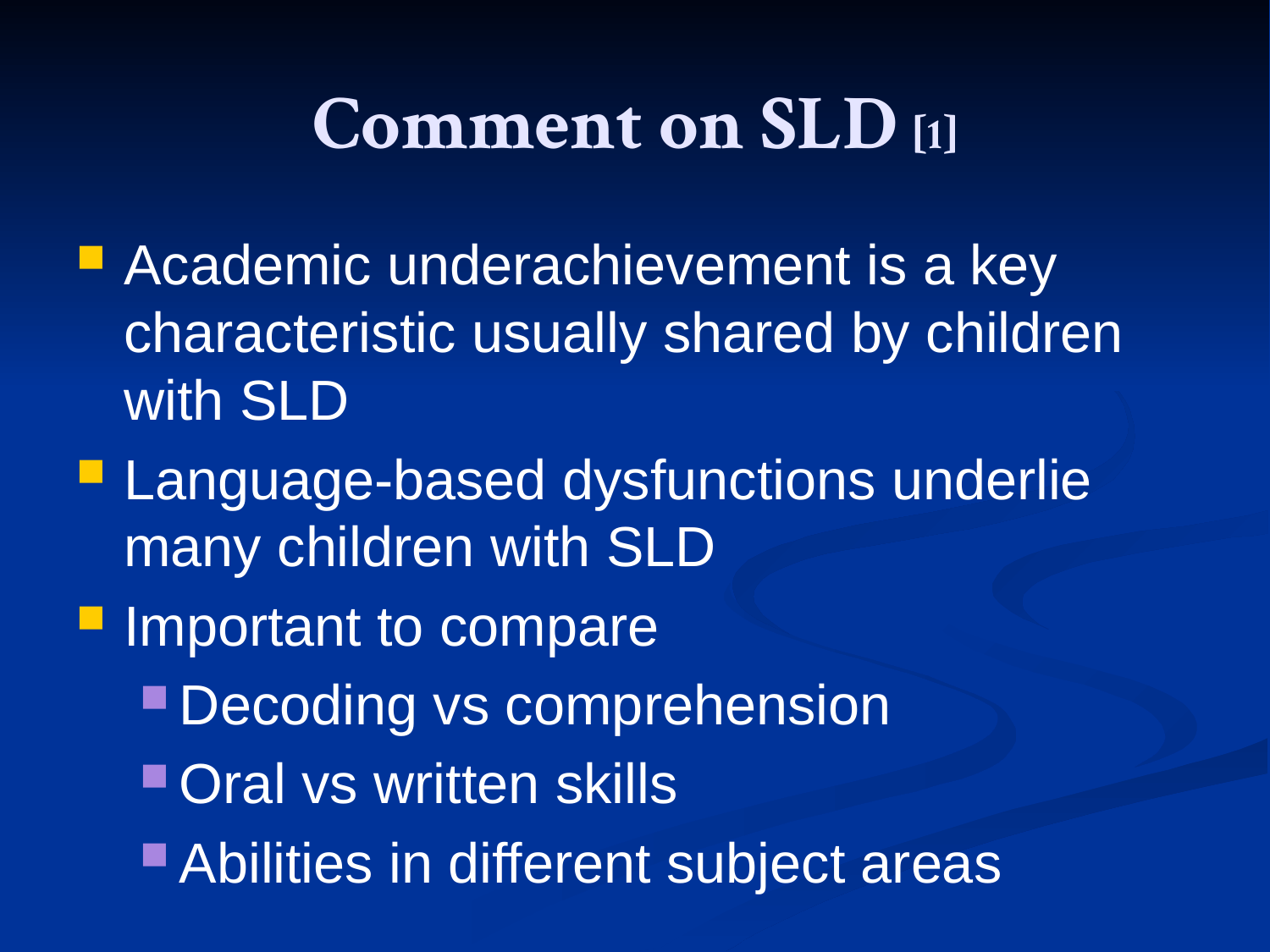

# Comment on SLD [1]
Academic underachievement is a key characteristic usually shared by children with SLD
Language-based dysfunctions underlie many children with SLD
Important to compare
Decoding vs comprehension
Oral vs written skills
Abilities in different subject areas